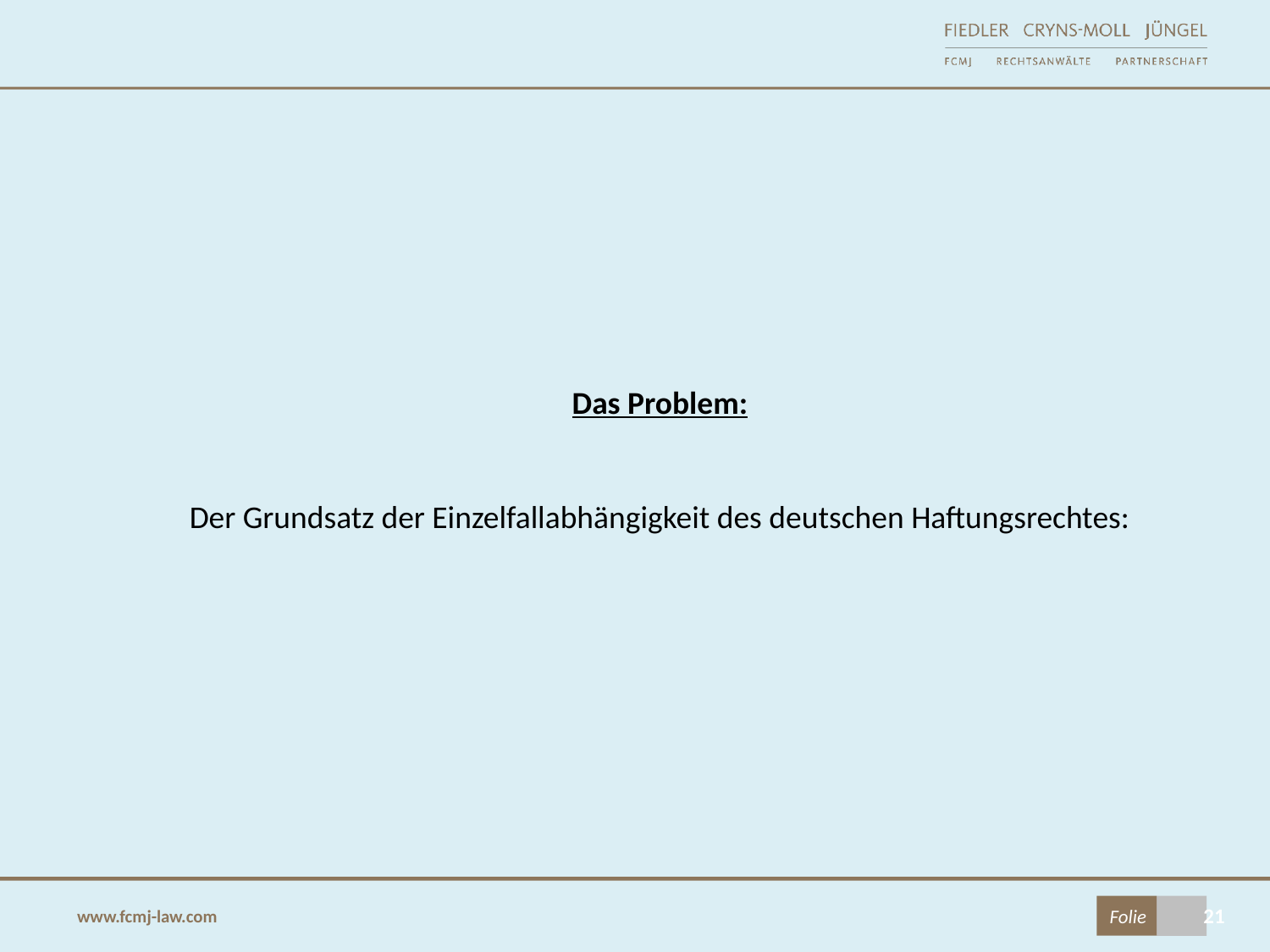

Das Problem:

Der Grundsatz der Einzelfallabhängigkeit des deutschen Haftungsrechtes: